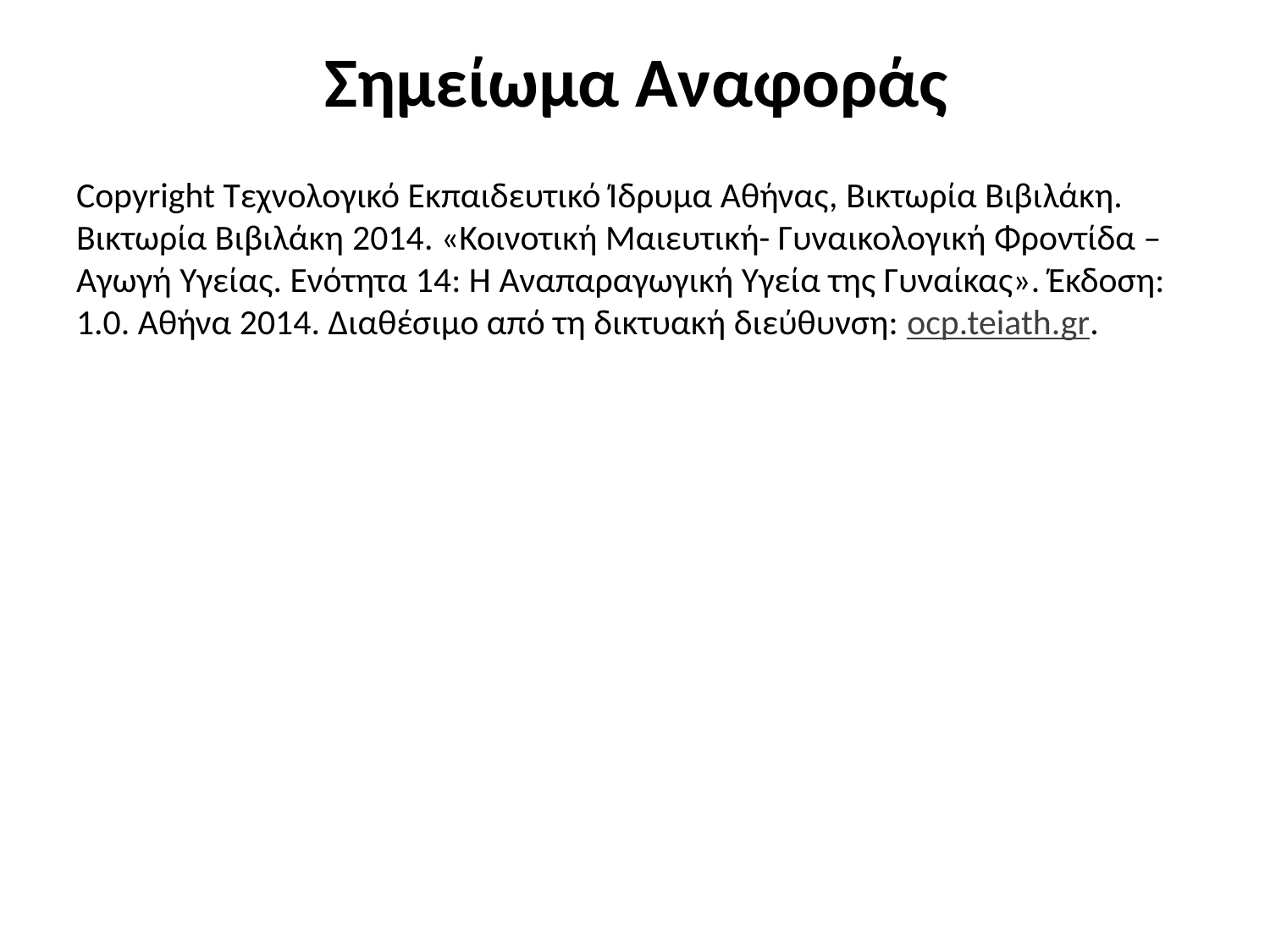

# Σημείωμα Αναφοράς
Copyright Τεχνολογικό Εκπαιδευτικό Ίδρυμα Αθήνας, Βικτωρία Βιβιλάκη. Βικτωρία Βιβιλάκη 2014. «Κοινοτική Μαιευτική- Γυναικολογική Φροντίδα – Αγωγή Υγείας. Ενότητα 14: Η Αναπαραγωγική Υγεία της Γυναίκας». Έκδοση: 1.0. Αθήνα 2014. Διαθέσιμο από τη δικτυακή διεύθυνση: ocp.teiath.gr.